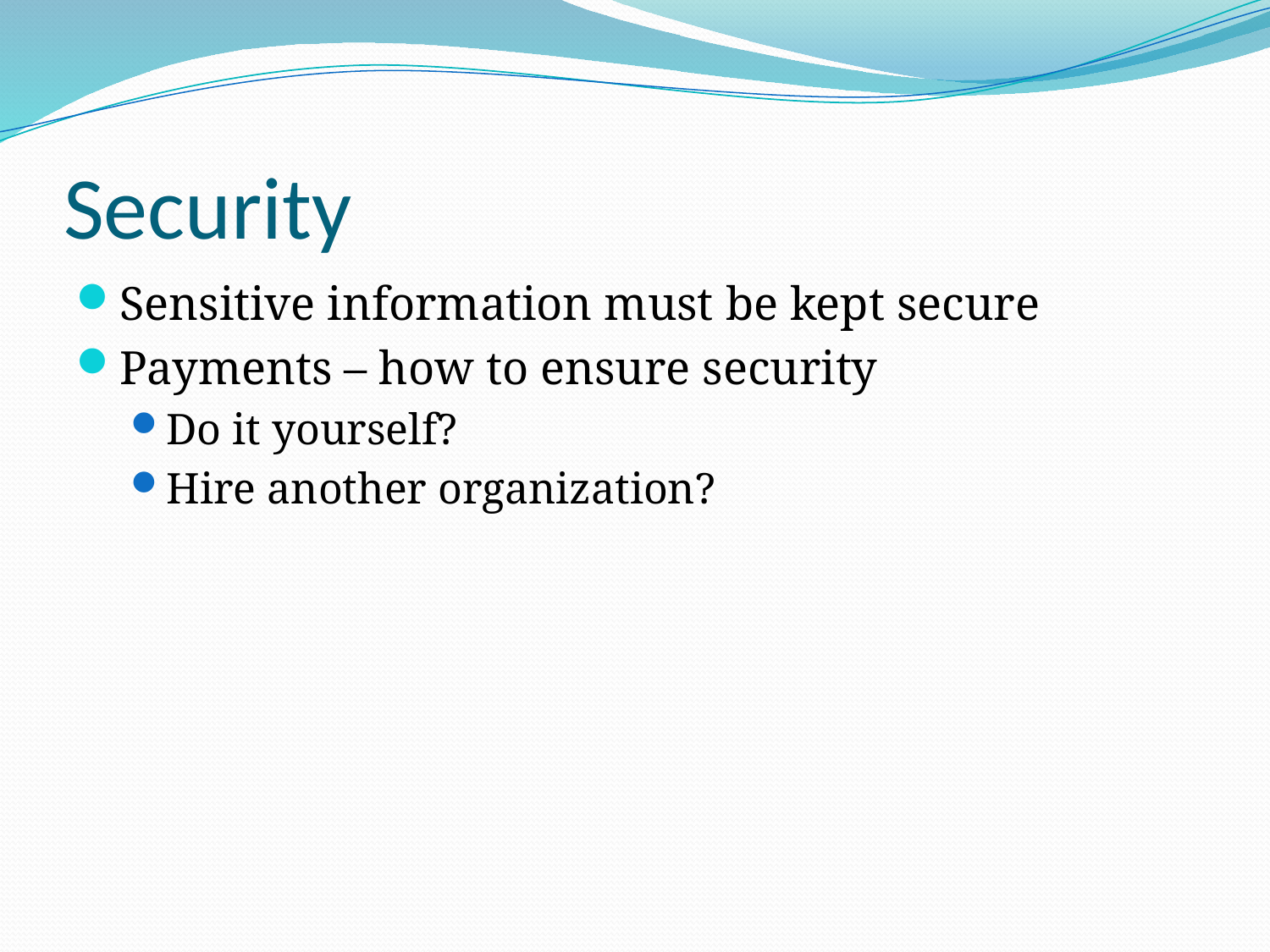

# Security
Sensitive information must be kept secure
Payments – how to ensure security
Do it yourself?
Hire another organization?